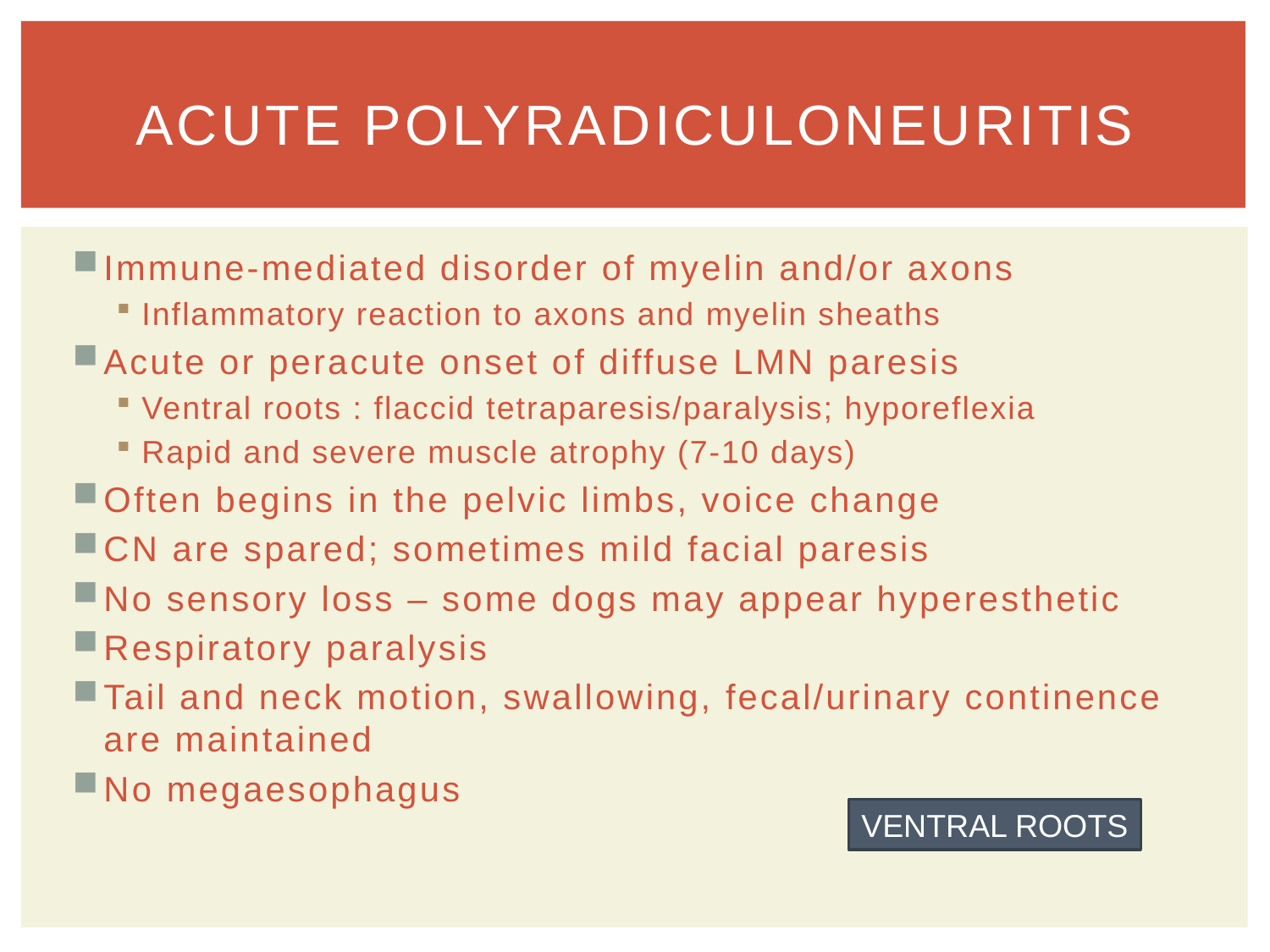

# ACUTE POLYRADICULONEURITIS
Immune-mediated disorder of myelin and/or axons
Inflammatory reaction to axons and myelin sheaths
Acute or peracute onset of diffuse LMN paresis
Ventral roots : flaccid tetraparesis/paralysis; hyporeflexia
Rapid and severe muscle atrophy (7-10 days)
Often begins in the pelvic limbs, voice change
CN are spared; sometimes mild facial paresis
No sensory loss – some dogs may appear hyperesthetic
Respiratory paralysis
Tail and neck motion, swallowing, fecal/urinary continence are maintained
No megaesophagus

VENTRAL ROOTS